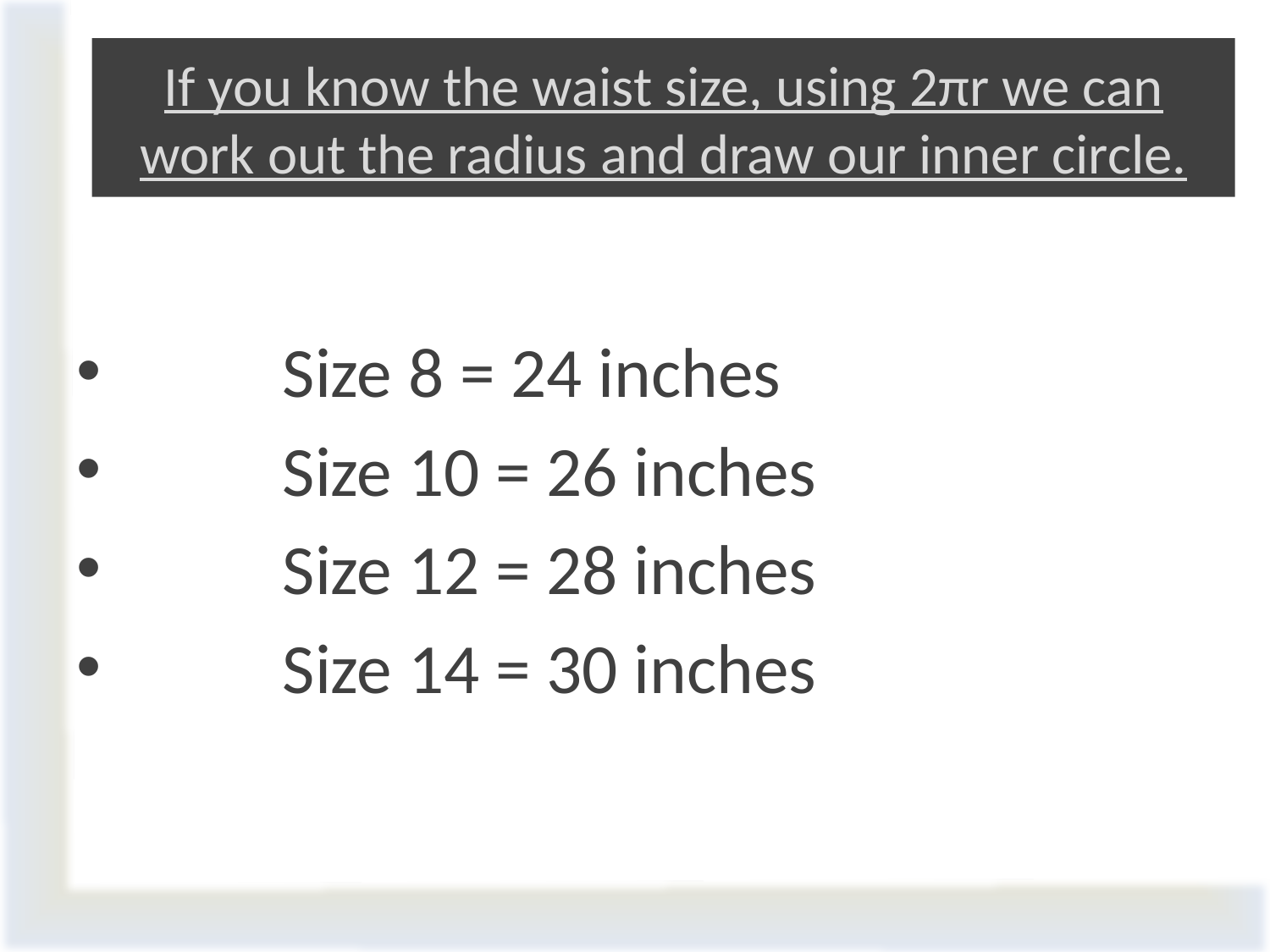

# If you know the waist size, using 2πr we can work out the radius and draw our inner circle.

          Size 8 = 24 inches
          Size 10 = 26 inches
          Size 12 = 28 inches
          Size 14 = 30 inches